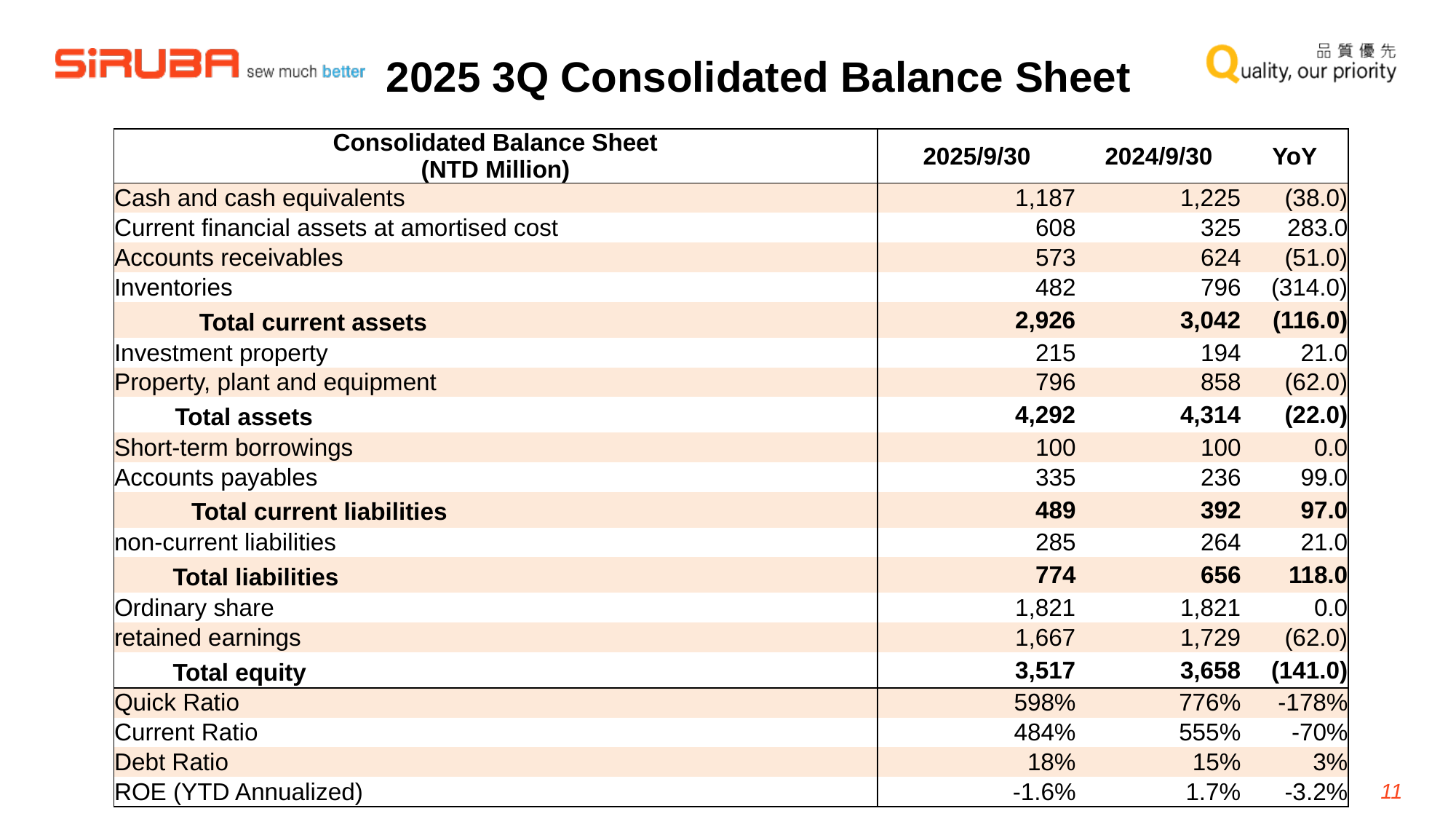

2025 3Q Consolidated Balance Sheet
| Consolidated Balance Sheet (NTD Million) | 2025/9/30 | 2024/9/30 | YoY |
| --- | --- | --- | --- |
| Cash and cash equivalents | 1,187 | 1,225 | (38.0) |
| Current financial assets at amortised cost | 608 | 325 | 283.0 |
| Accounts receivables | 573 | 624 | (51.0) |
| Inventories | 482 | 796 | (314.0) |
| Total current assets | 2,926 | 3,042 | (116.0) |
| Investment property | 215 | 194 | 21.0 |
| Property, plant and equipment | 796 | 858 | (62.0) |
| Total assets | 4,292 | 4,314 | (22.0) |
| Short-term borrowings | 100 | 100 | 0.0 |
| Accounts payables | 335 | 236 | 99.0 |
| Total current liabilities | 489 | 392 | 97.0 |
| non-current liabilities | 285 | 264 | 21.0 |
| Total liabilities | 774 | 656 | 118.0 |
| Ordinary share | 1,821 | 1,821 | 0.0 |
| retained earnings | 1,667 | 1,729 | (62.0) |
| Total equity | 3,517 | 3,658 | (141.0) |
| Quick Ratio | 598% | 776% | -178% |
| Current Ratio | 484% | 555% | -70% |
| Debt Ratio | 18% | 15% | 3% |
| ROE (YTD Annualized) | -1.6% | 1.7% | -3.2% |
11